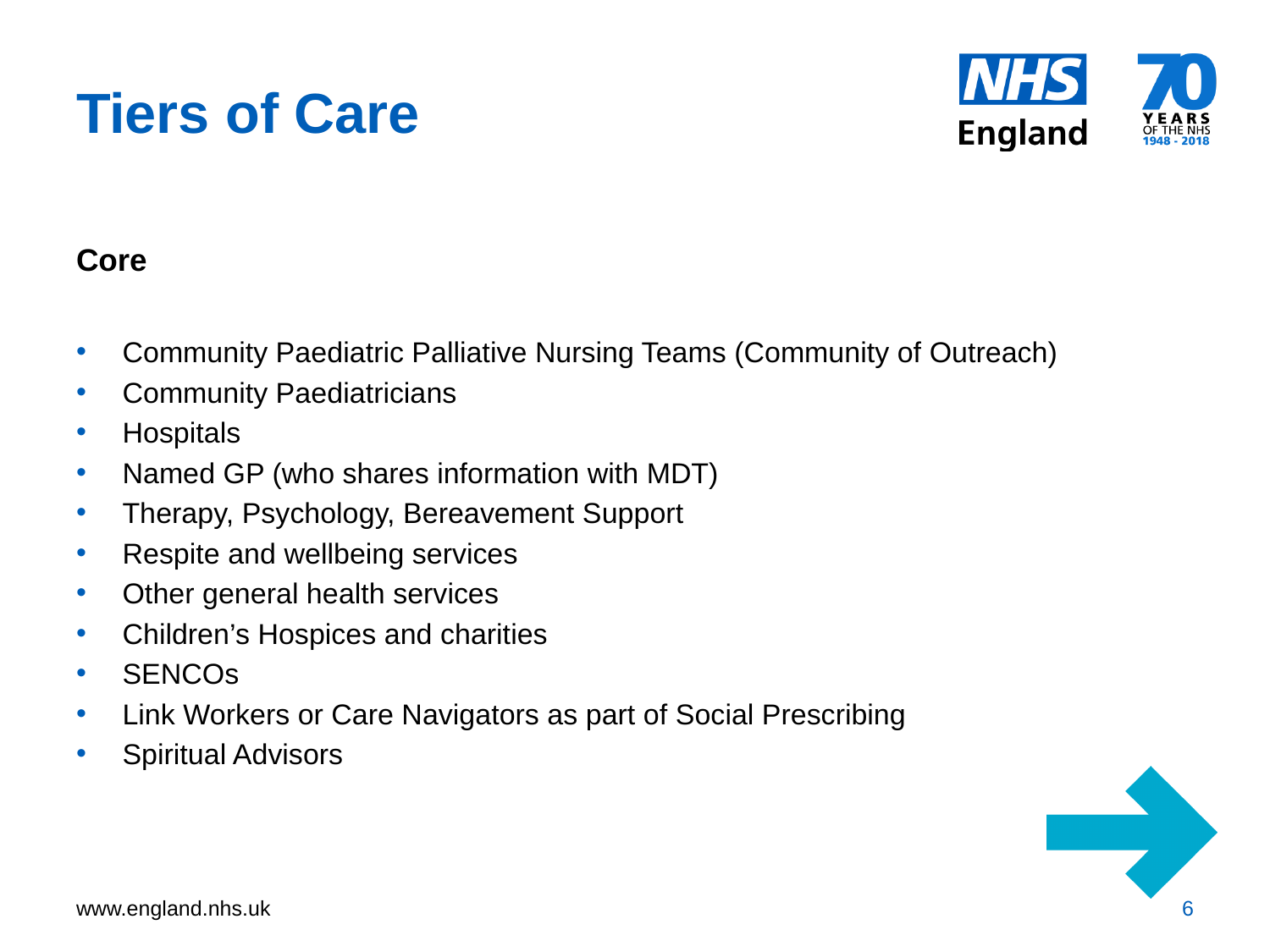

# Tiers of Care
Core

Community Paediatric Palliative Nursing Teams (Community of Outreach)
Community Paediatricians
Hospitals
Named GP (who shares information with MDT)
Therapy, Psychology, Bereavement Support
Respite and wellbeing services
Other general health services
Children’s Hospices and charities
SENCOs
Link Workers or Care Navigators as part of Social Prescribing
Spiritual Advisors

6